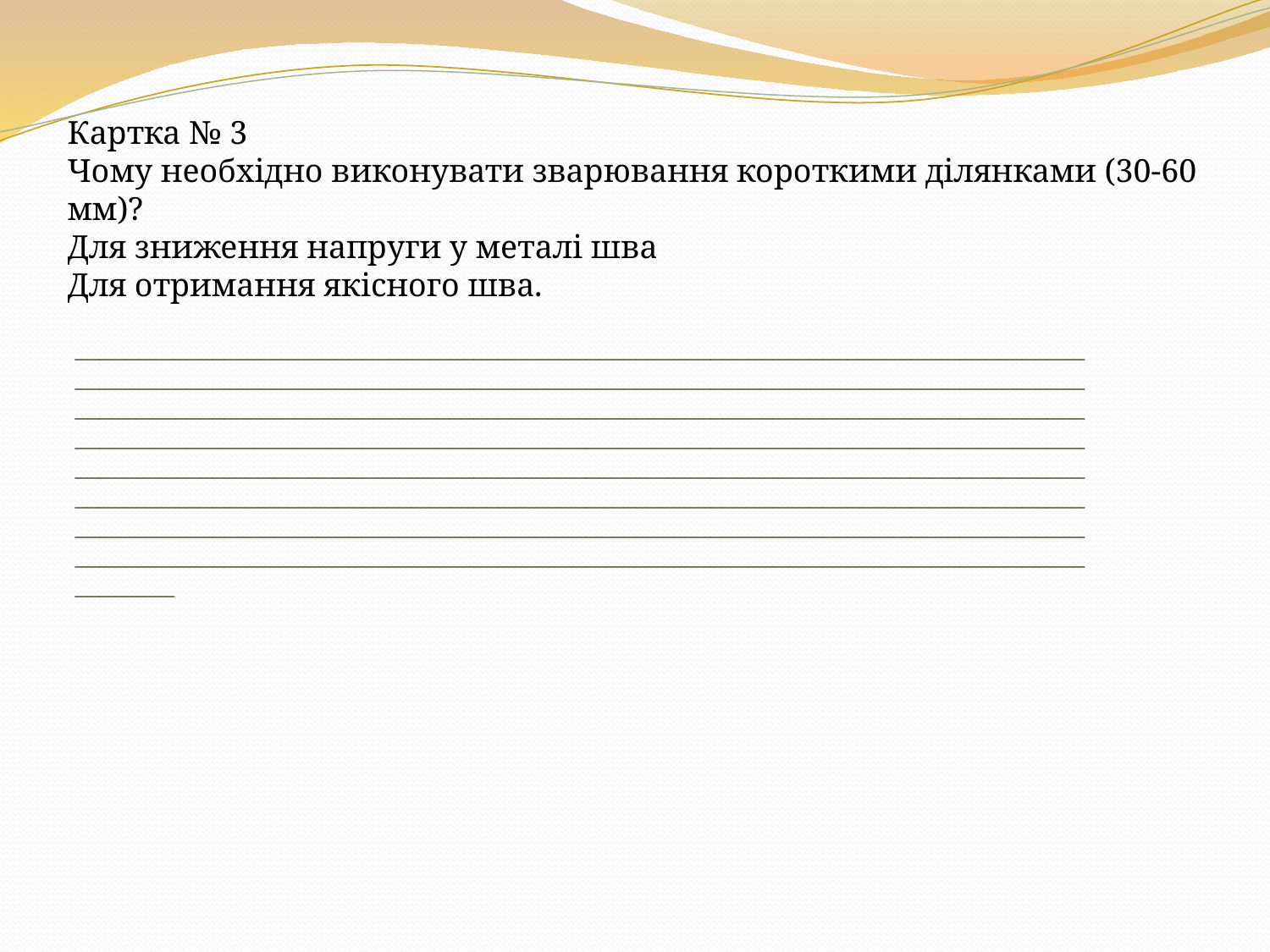

Картка № 3
Чому необхідно виконувати зварювання короткими ділянками (30-60 мм)?
Для зниження напруги у металі шва
Для отримання якісного шва.
# ________________________________________________________________________________________________________________________________________________________________________________________________________________________________________________________________________________________________________________________________________________________________________________________________________________________________________________________________________________________________________________________________________________________________________________________________________________________________________________________________________________